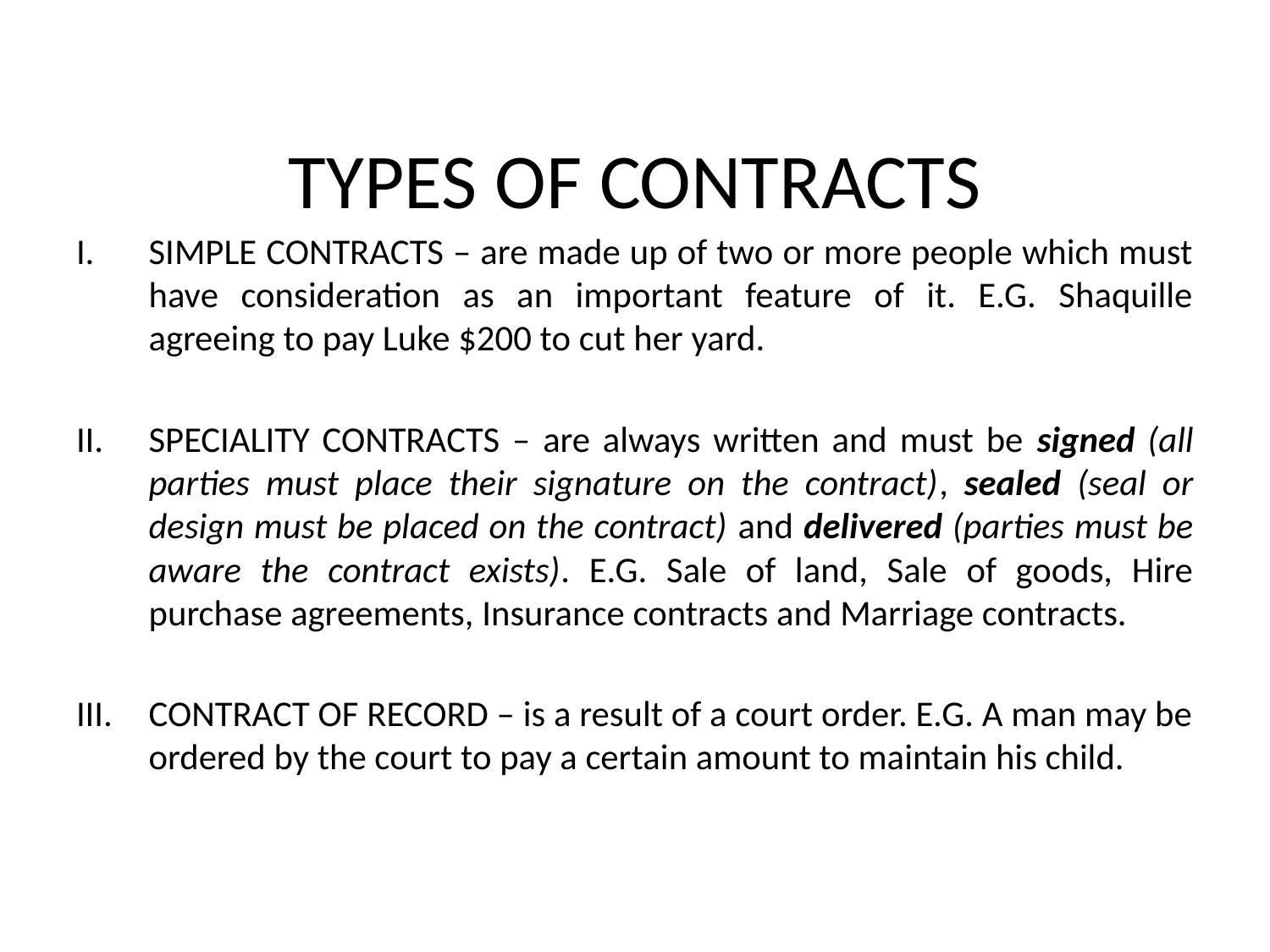

# TYPES OF CONTRACTS
SIMPLE CONTRACTS – are made up of two or more people which must have consideration as an important feature of it. E.G. Shaquille agreeing to pay Luke $200 to cut her yard.

SPECIALITY CONTRACTS – are always written and must be signed (all parties must place their signature on the contract), sealed (seal or design must be placed on the contract) and delivered (parties must be aware the contract exists). E.G. Sale of land, Sale of goods, Hire purchase agreements, Insurance contracts and Marriage contracts.

CONTRACT OF RECORD – is a result of a court order. E.G. A man may be ordered by the court to pay a certain amount to maintain his child.